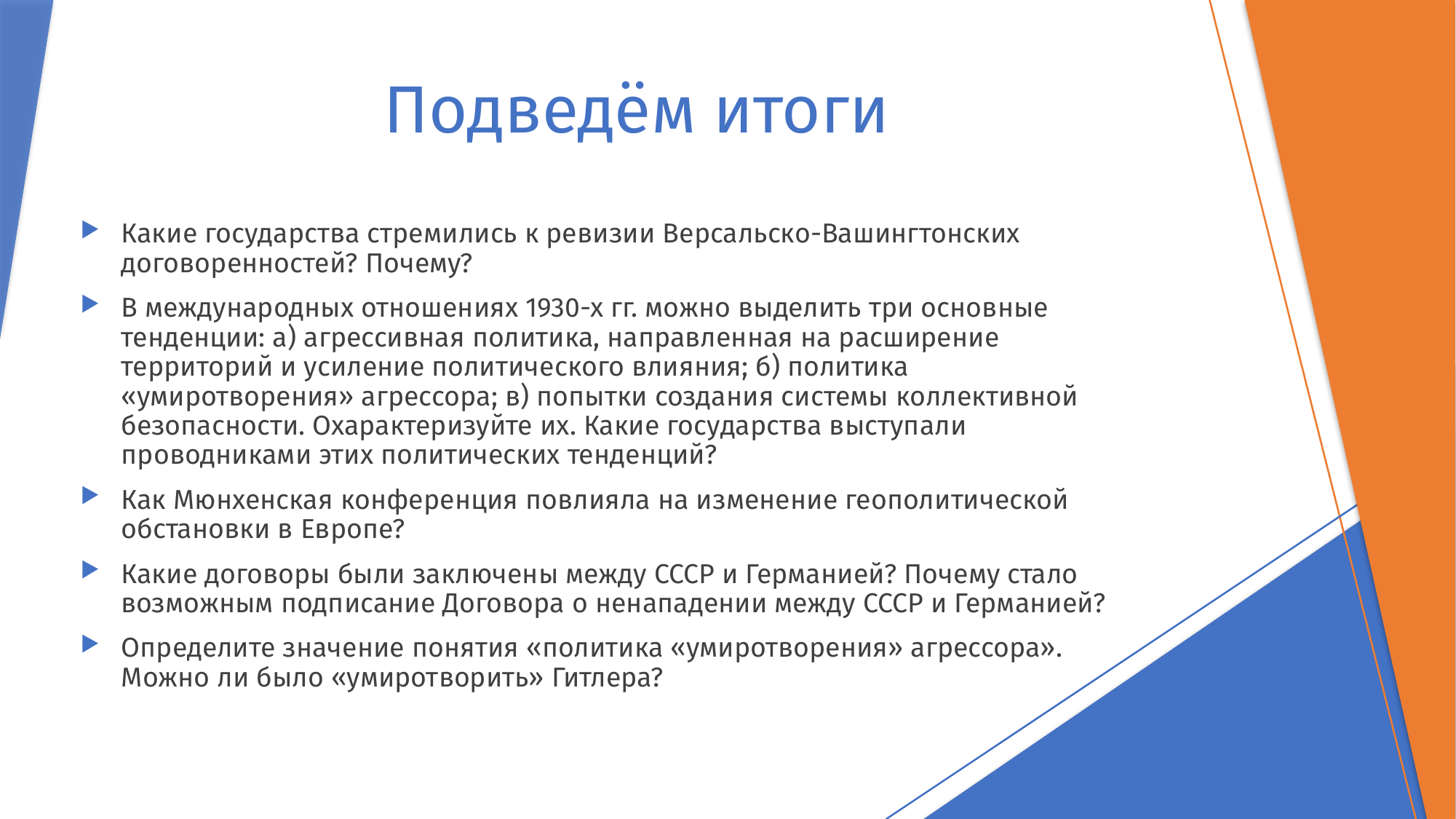

# Подведём итоги
Какие государства стремились к ревизии Версальско-Вашингтонских договоренностей? Почему?
В международных отношениях 1930-х гг. можно выделить три основные тенденции: а) агрессивная политика, направленная на расширение территорий и усиление политического влияния; б) политика «умиротворения» агрессора; в) попытки создания системы коллективной безопасности. Охарактеризуйте их. Какие государства выступали проводниками этих политических тенденций?
Как Мюнхенская конференция повлияла на изменение геополитической обстановки в Европе?
Какие договоры были заключены между СССР и Германией? Почему стало возможным подписание Договора о ненападении между СССР и Германией?
Определите значение понятия «политика «умиротворения» агрессора». Можно ли было «умиротворить» Гитлера?